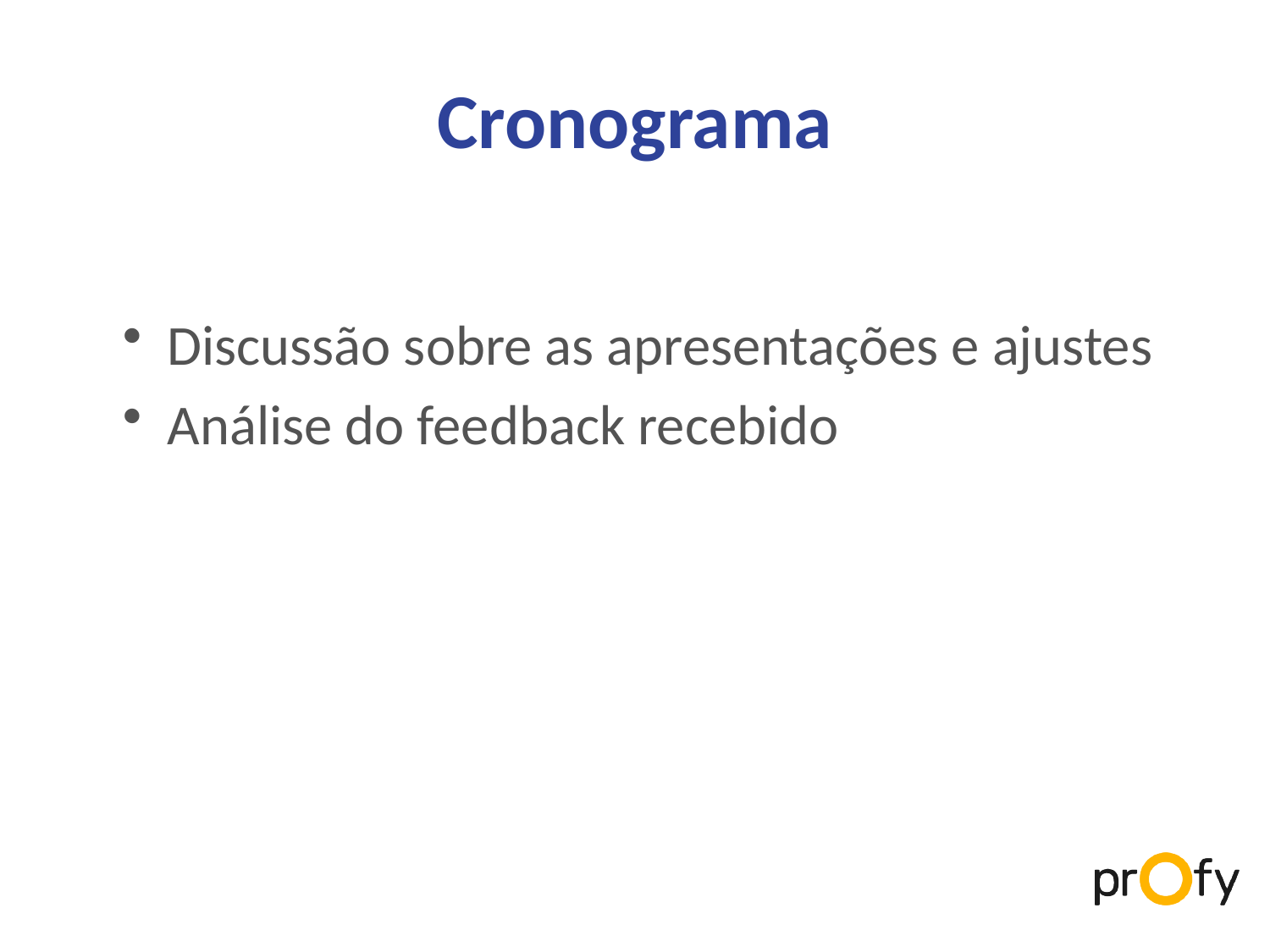

# Cronograma

Discussão sobre as apresentações e ajustes
Análise do feedback recebido